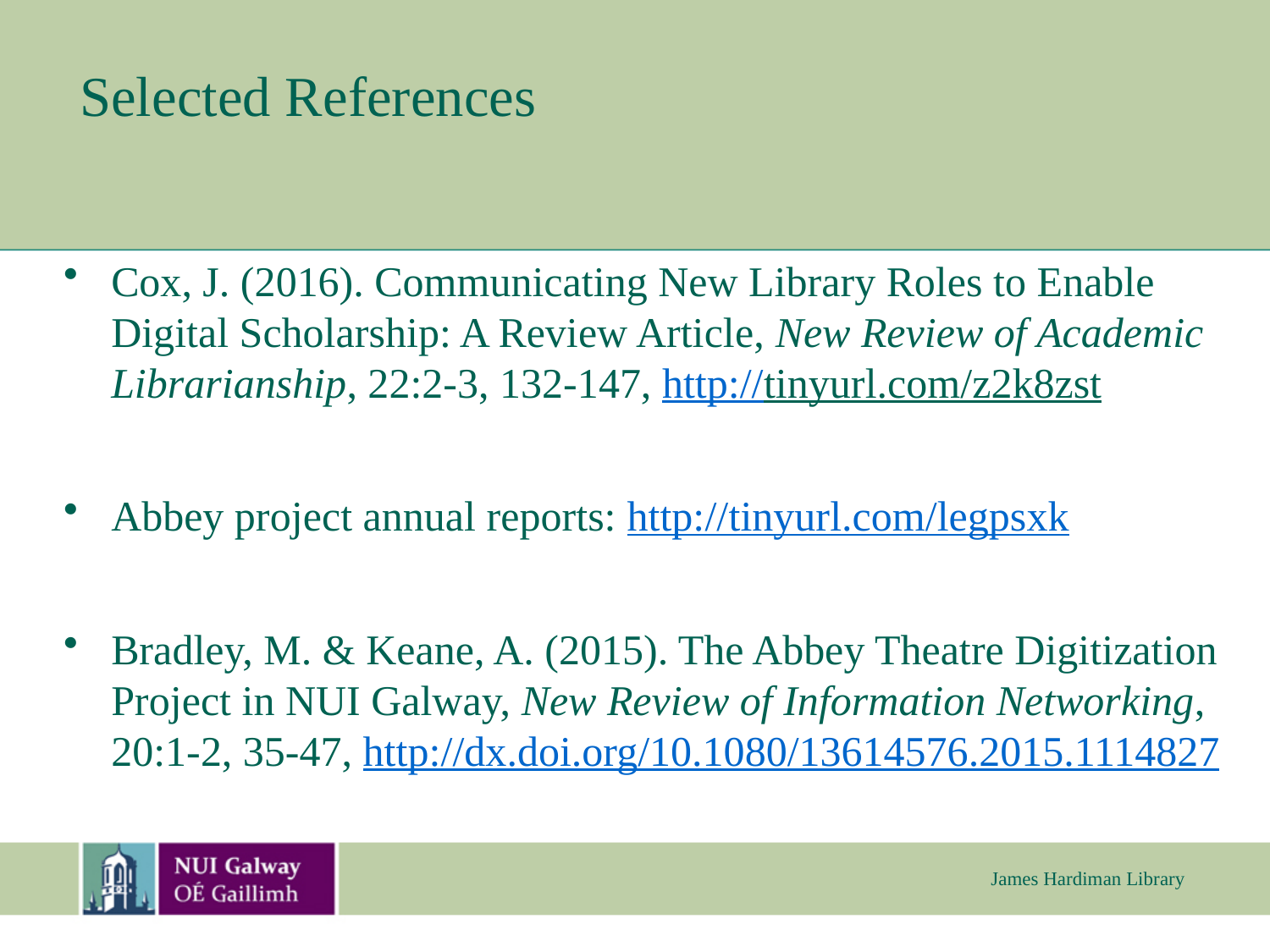

# Selected References
Cox, J. (2016). Communicating New Library Roles to Enable Digital Scholarship: A Review Article, New Review of Academic Librarianship, 22:2-3, 132-147, http://tinyurl.com/z2k8zst

Abbey project annual reports: http://tinyurl.com/legpsxk

Bradley, M. & Keane, A. (2015). The Abbey Theatre Digitization Project in NUI Galway, New Review of Information Networking, 20:1-2, 35-47, http://dx.doi.org/10.1080/13614576.2015.1114827
James Hardiman Library